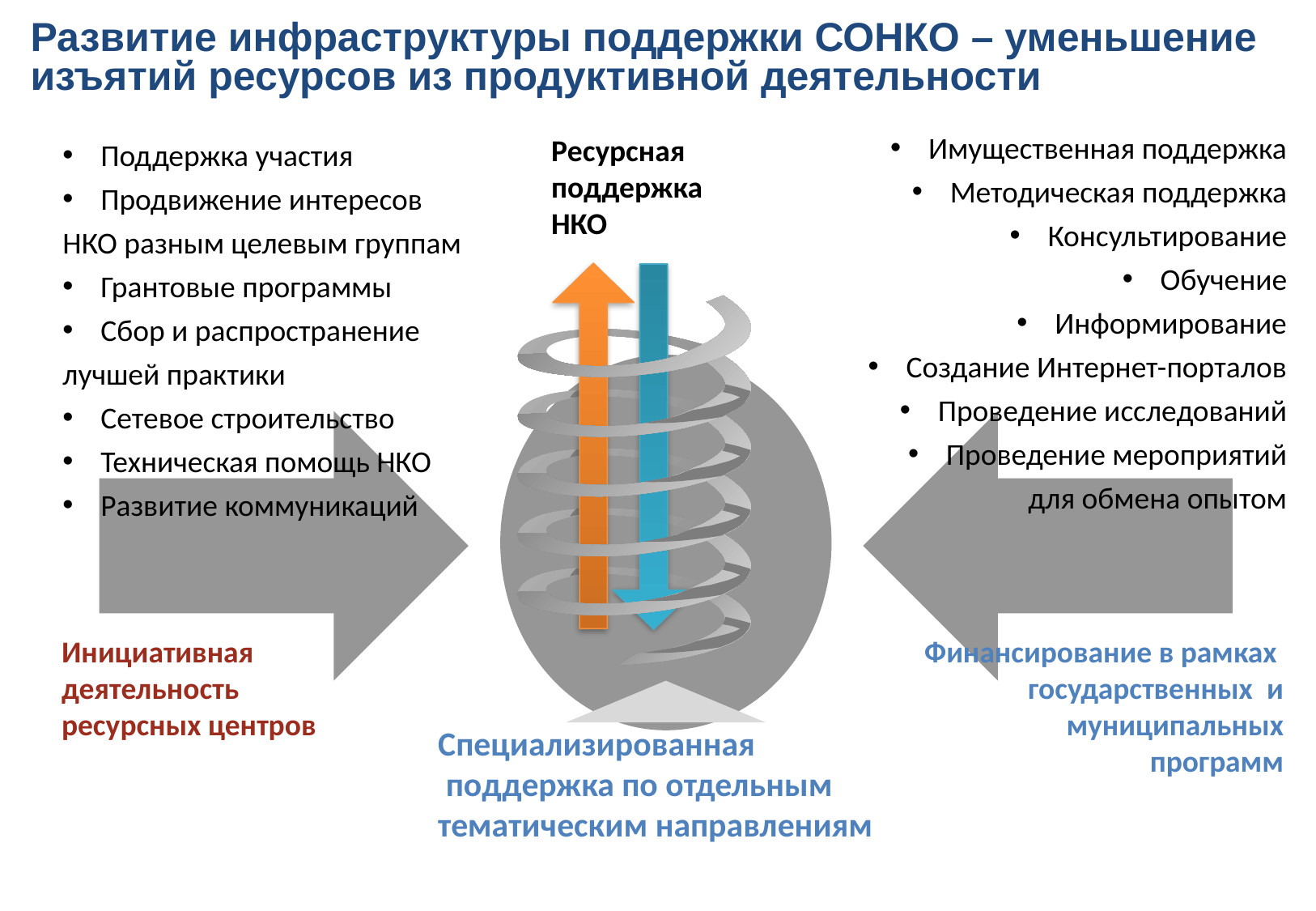

# Развитие инфраструктуры поддержки СОНКО – уменьшение изъятий ресурсов из продуктивной деятельности
Имущественная поддержка
Методическая поддержка
Консультирование
Обучение
Информирование
Создание Интернет-порталов
Проведение исследований
Проведение мероприятий
для обмена опытом
Поддержка участия
Продвижение интересов
НКО разным целевым группам
Грантовые программы
Сбор и распространение
лучшей практики
Сетевое строительство
Техническая помощь НКО
Развитие коммуникаций

Ресурсная
поддержка
НКО

Финансирование в рамках
государственных  и муниципальных
 программ
Инициативная
деятельность
ресурсных центров

Специализированная
 поддержка по отдельным
тематическим направлениям